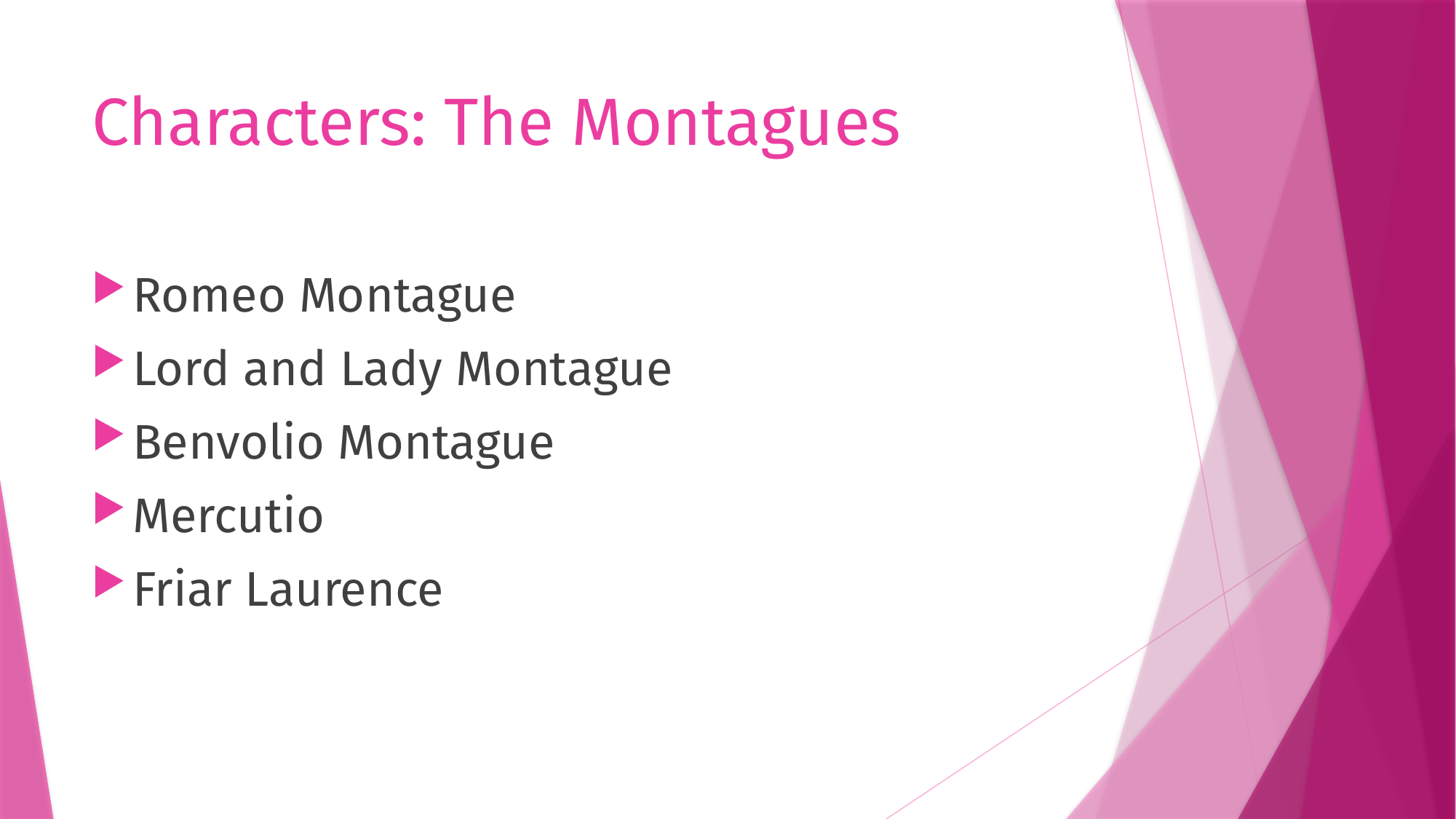

# Characters: The Montagues
Romeo Montague
Lord and Lady Montague
Benvolio Montague
Mercutio
Friar Laurence